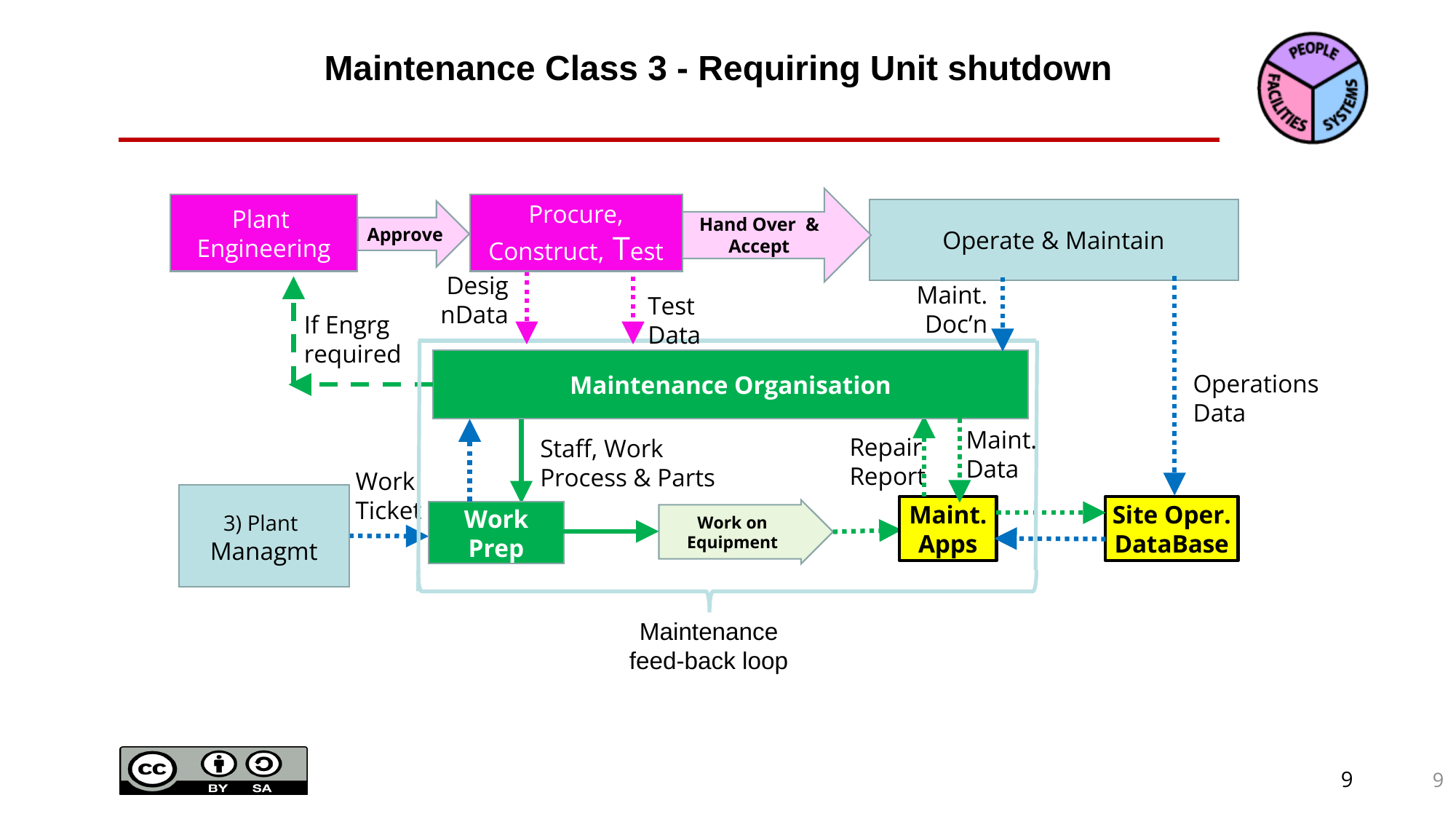

Maintenance Class 3 - Requiring Unit shutdown
Hand Over  & Accept
Plant
Engineering
Procure, Construct, Test
Operate & Maintain
Approve
DesignData
Maint.Doc’n

Test Data
If Engrg required
Maintenance Organisation
Operations
Data
Maint.Data
Repair
Report
Staff, Work Process & Parts
Work
Ticket
3) Plant
Managmt
Maint.
Apps
Site Oper.
DataBase
Work on Equipment
Work Prep
Maintenance feed-back loop
9